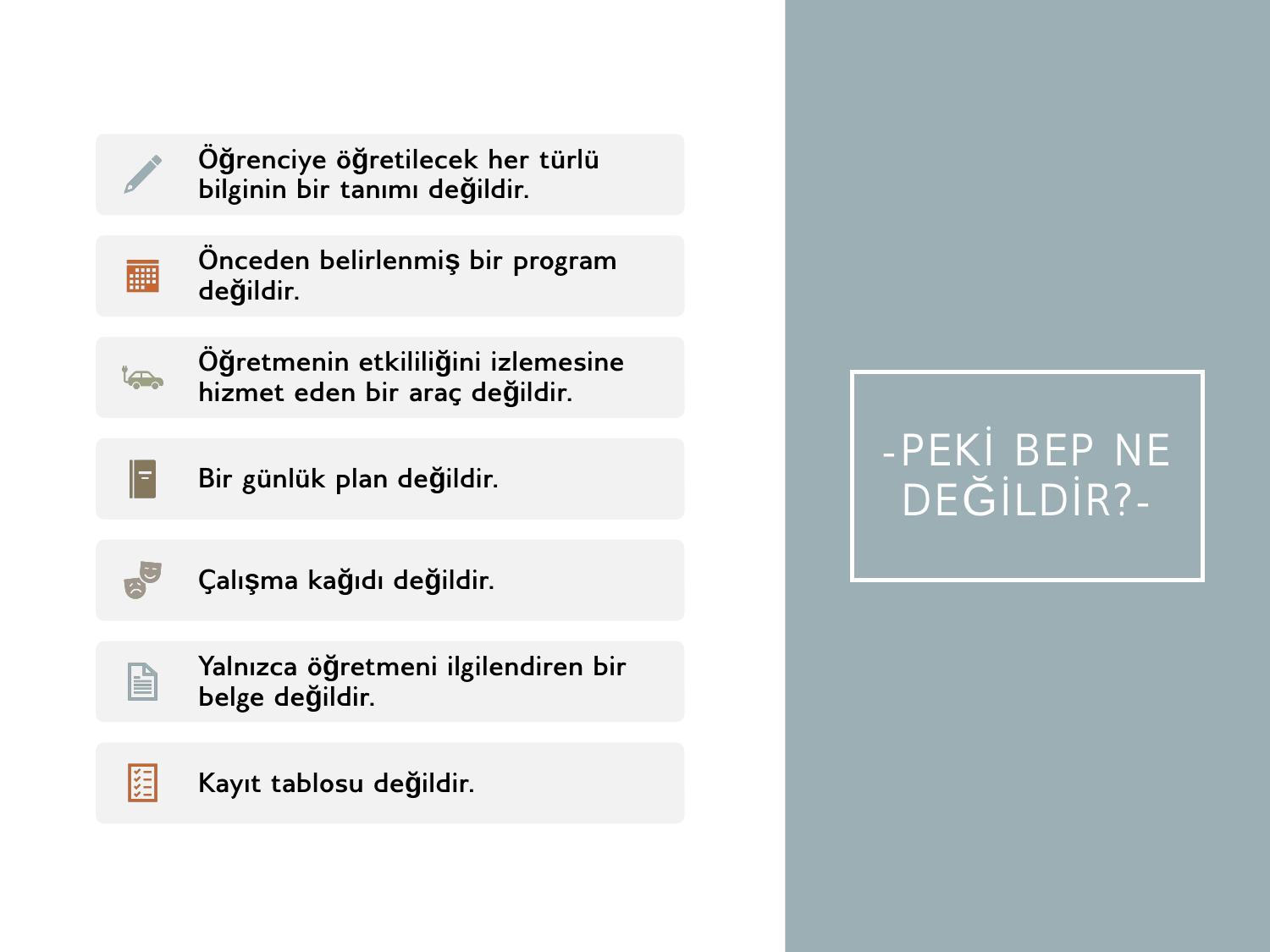

Öğrenciye öğretilecek her türlü bilginin bir tanımı değildir.
Önceden belirlenmiş bir program değildir.
Öğretmenin etkililiğini izlemesine hizmet eden bir araç değildir.
Bir günlük plan değildir.
Çalışma kağıdı değildir.
Yalnızca öğretmeni ilgilendiren bir belge değildir.
Kayıt tablosu değildir.
# -PEKİ BEP NE DEĞİLDİR?-